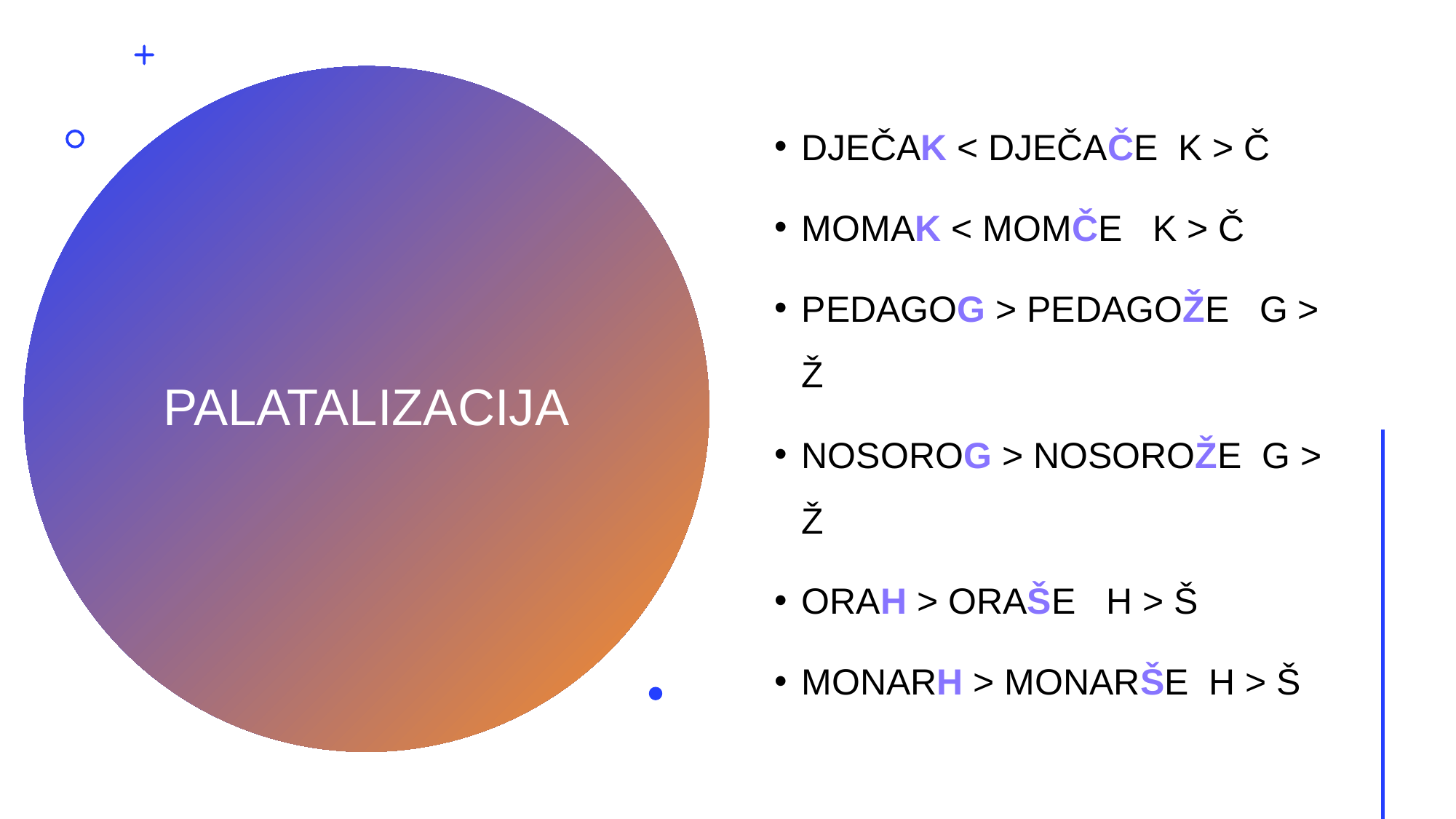

DJEČAK < DJEČAČE  K > Č
MOMAK < MOMČE   K > Č
PEDAGOG > PEDAGOŽE   G > Ž
NOSOROG > NOSOROŽE  G > Ž
ORAH > ORAŠE   H > Š
MONARH > MONARŠE  H > Š

# PALATALIZACIJA